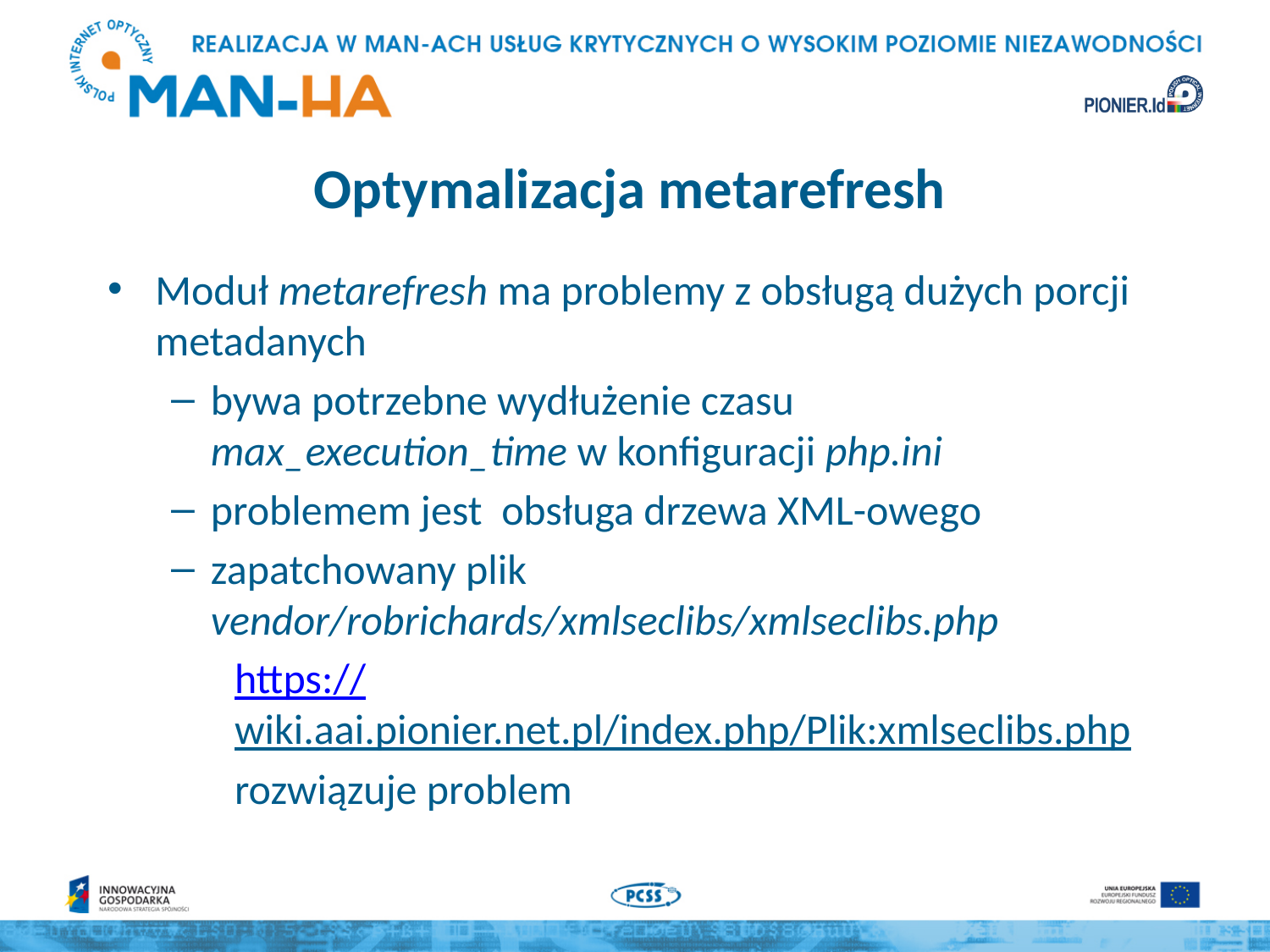

# Optymalizacja metarefresh
Moduł metarefresh ma problemy z obsługą dużych porcji metadanych
bywa potrzebne wydłużenie czasu max_execution_time w konfiguracji php.ini
problemem jest  obsługa drzewa XML-owego
zapatchowany plik vendor/robrichards/xmlseclibs/xmlseclibs.php
https://wiki.aai.pionier.net.pl/index.php/Plik:xmlseclibs.php
rozwiązuje problem